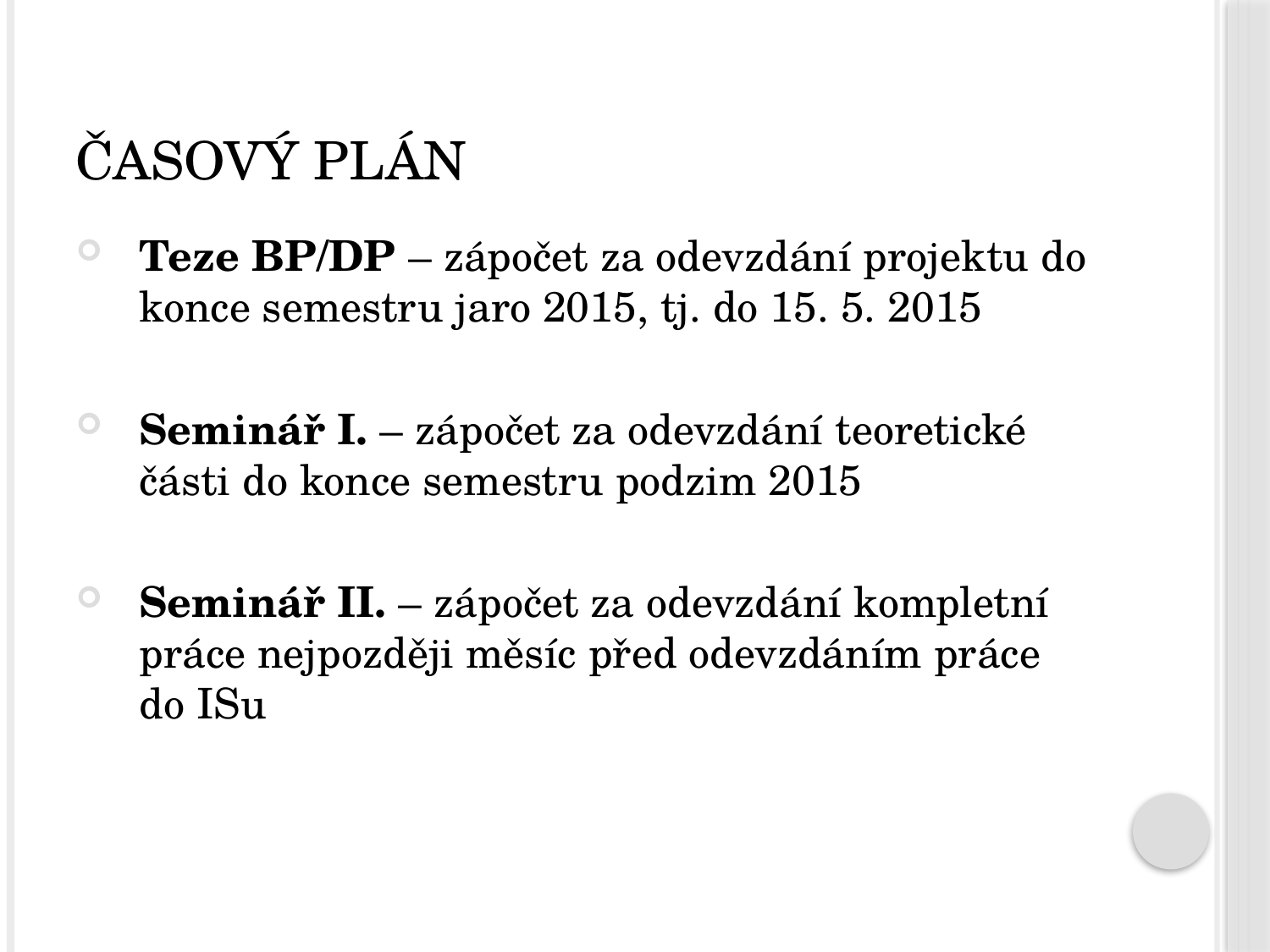

# Časový plán
Teze BP/DP – zápočet za odevzdání projektu do konce semestru jaro 2015, tj. do 15. 5. 2015

Seminář I. – zápočet za odevzdání teoretické části do konce semestru podzim 2015

Seminář II. – zápočet za odevzdání kompletní práce nejpozději měsíc před odevzdáním práce do ISu